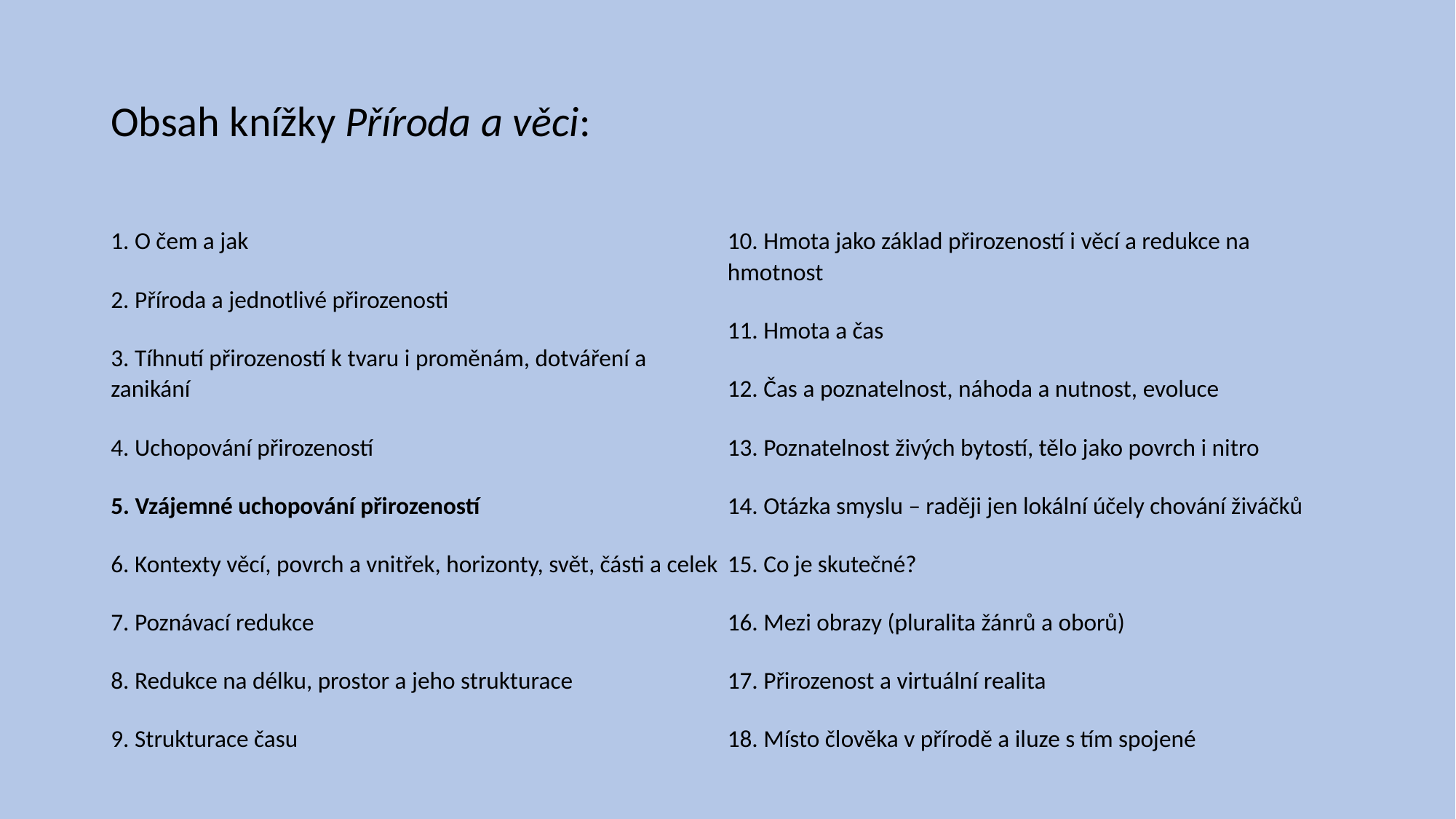

# Obsah knížky Příroda a věci:
1. O čem a jak
2. Příroda a jednotlivé přirozenosti
3. Tíhnutí přirozeností k tvaru i proměnám, dotváření a zanikání
4. Uchopování přirozeností
5. Vzájemné uchopování přirozeností
6. Kontexty věcí, povrch a vnitřek, horizonty, svět, části a celek
7. Poznávací redukce
8. Redukce na délku, prostor a jeho strukturace
9. Strukturace času
10. Hmota jako základ přirozeností i věcí a redukce na hmotnost
11. Hmota a čas
12. Čas a poznatelnost, náhoda a nutnost, evoluce
13. Poznatelnost živých bytostí, tělo jako povrch i nitro
14. Otázka smyslu – raději jen lokální účely chování živáčků
15. Co je skutečné?
16. Mezi obrazy (pluralita žánrů a oborů)
17. Přirozenost a virtuální realita
18. Místo člověka v přírodě a iluze s tím spojené